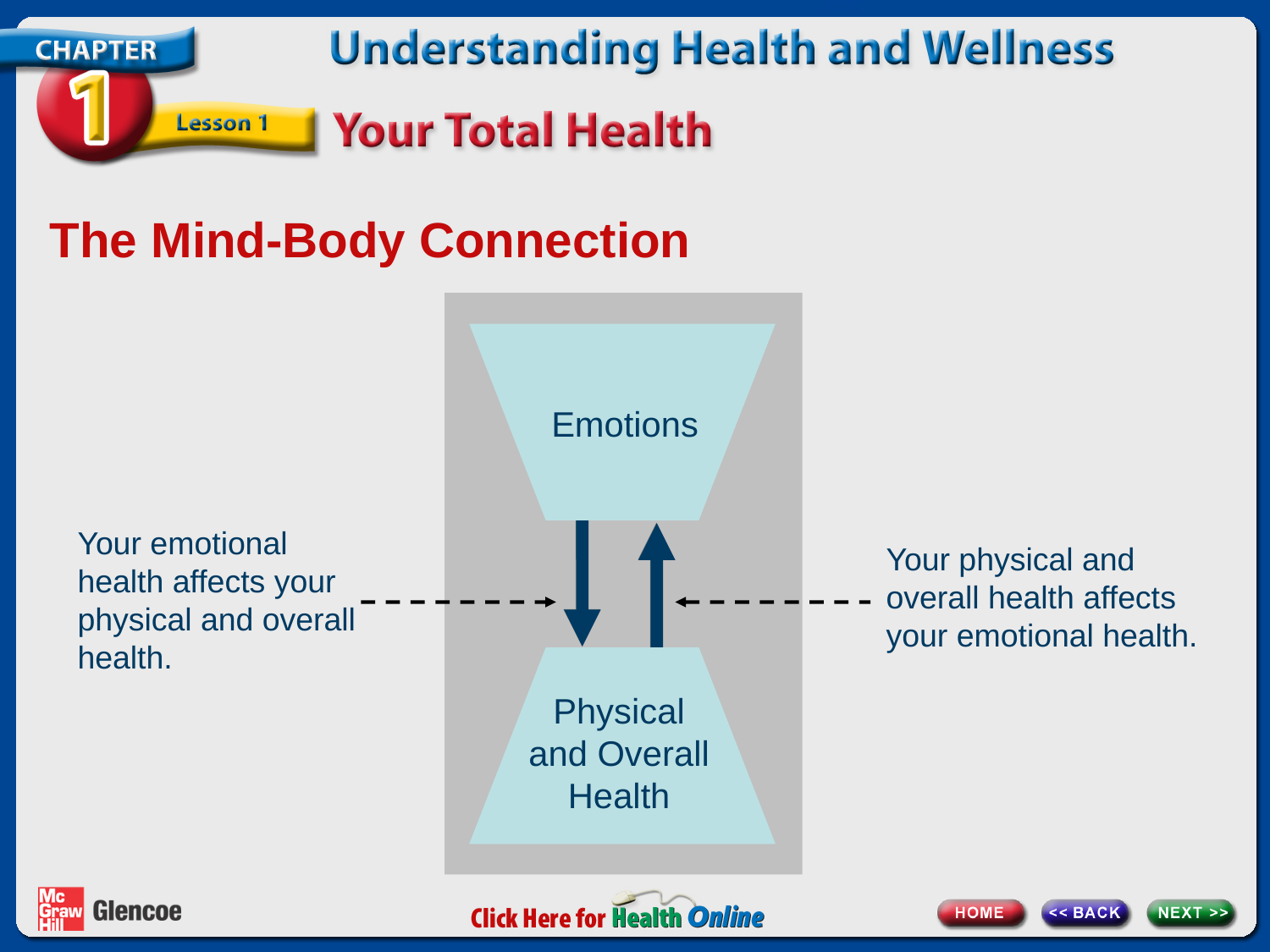

# The Mind-Body Connection

Emotions

Your emotional
health affects your
physical and overall
health.

Your physical and
overall health affects
your emotional health.

Physical
and Overall
Health